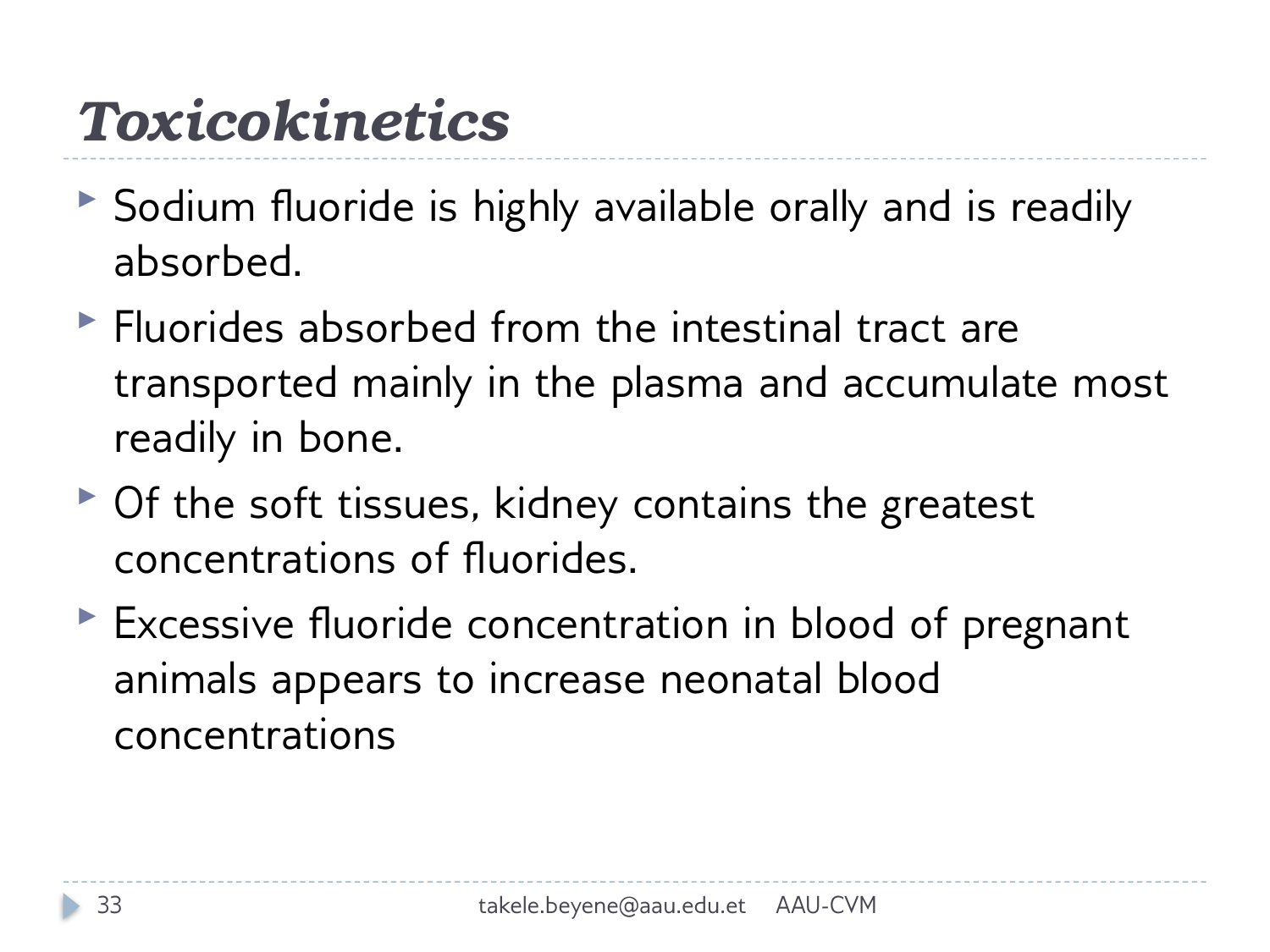

# Toxicokinetics
Sodium fluoride is highly available orally and is readily absorbed.
Fluorides absorbed from the intestinal tract are transported mainly in the plasma and accumulate most readily in bone.
Of the soft tissues, kidney contains the greatest concentrations of fluorides.
Excessive fluoride concentration in blood of pregnant animals appears to increase neonatal blood concentrations

33
takele.beyene@aau.edu.et    AAU-CVM